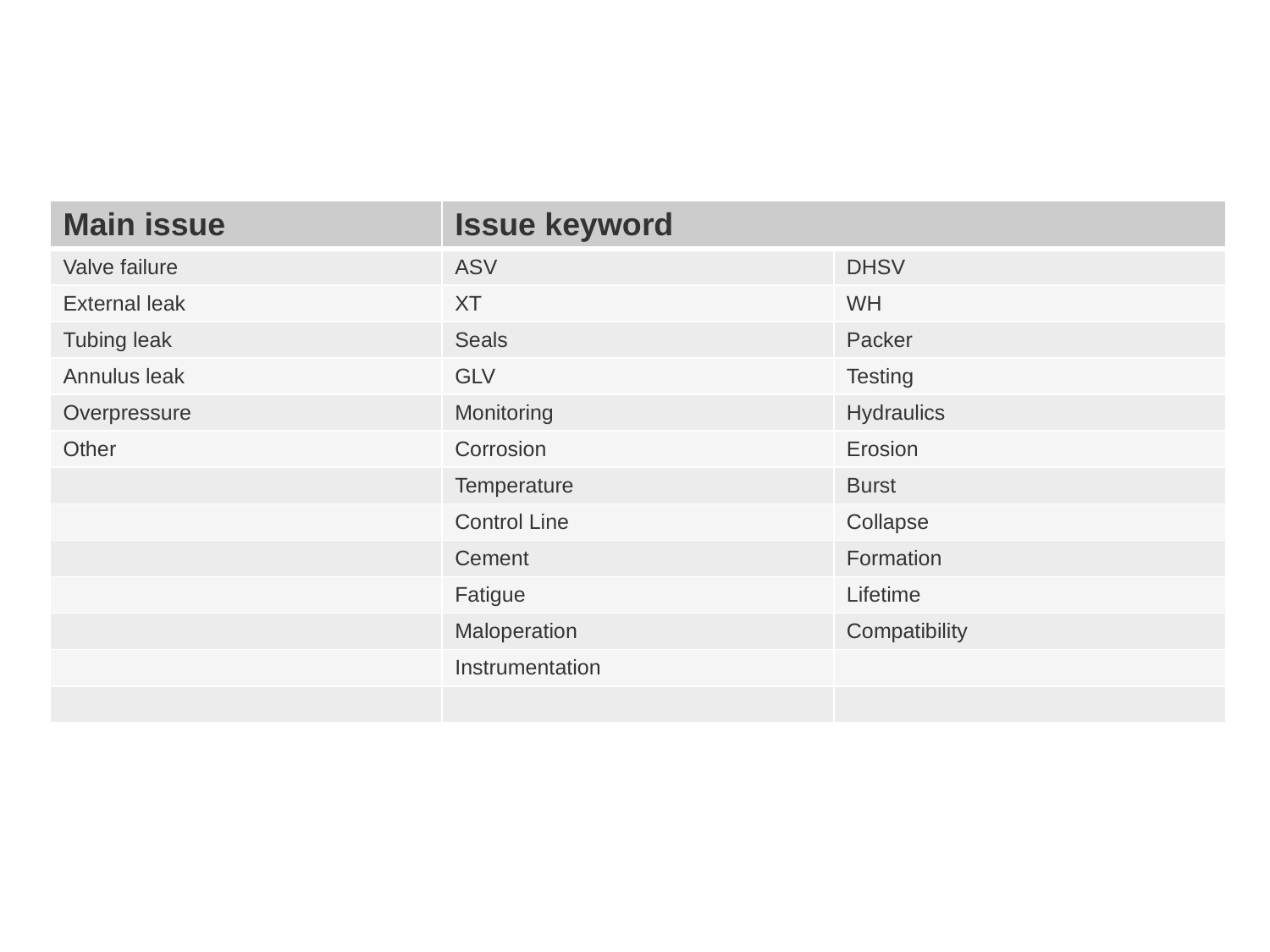

| Main issue | Issue keyword |  |
| --- | --- | --- |
| Valve failure | ASV | DHSV |
| External leak | XT | WH |
| Tubing leak | Seals | Packer |
| Annulus leak | GLV | Testing |
| Overpressure | Monitoring | Hydraulics |
| Other | Corrosion | Erosion |
|  | Temperature | Burst |
|  | Control Line | Collapse |
|  | Cement | Formation |
|  | Fatigue | Lifetime |
|  | Maloperation | Compatibility |
|  | Instrumentation |  |
|  |  |  |